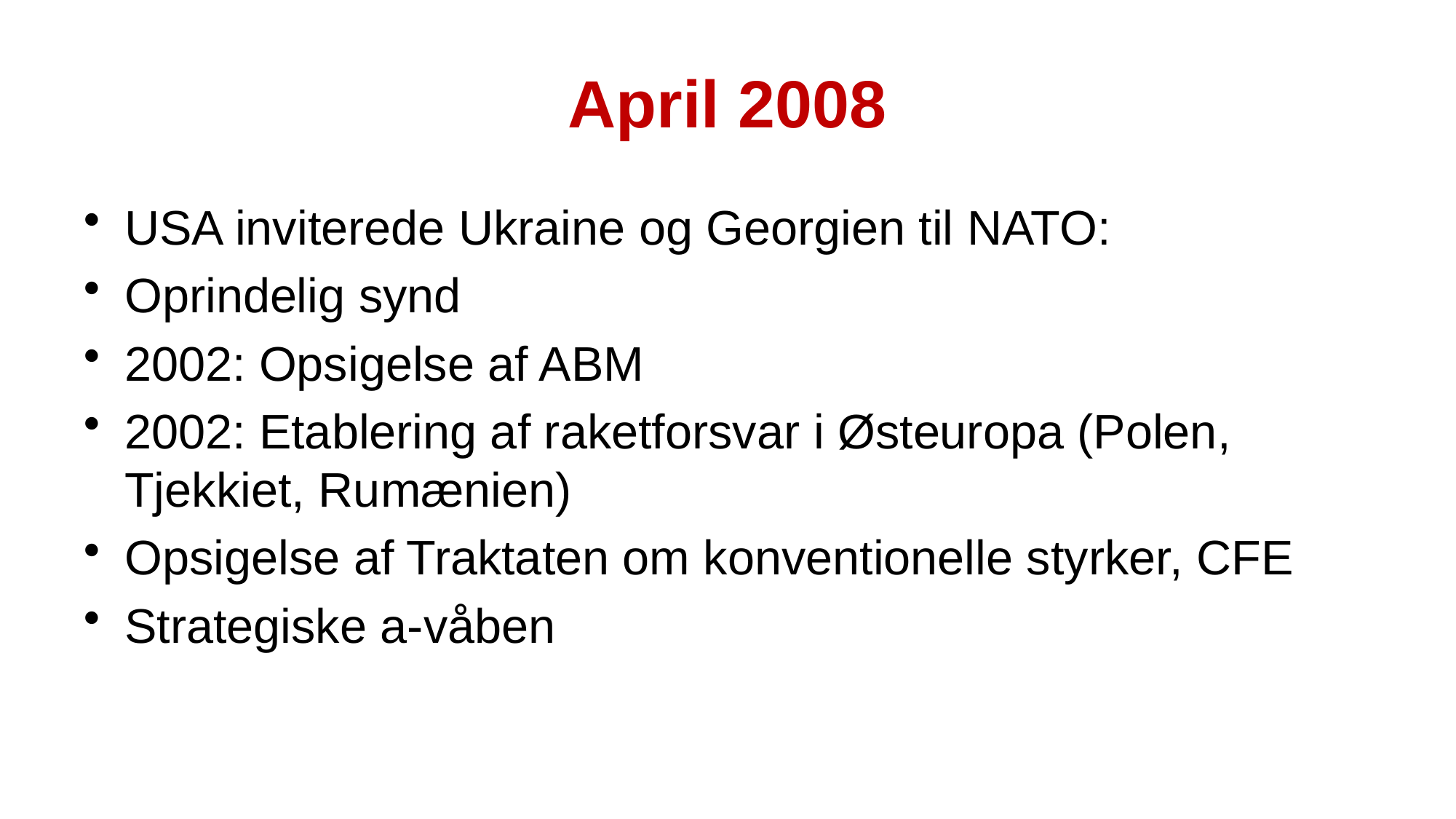

# April 2008
USA inviterede Ukraine og Georgien til NATO:
Oprindelig synd
2002: Opsigelse af ABM
2002: Etablering af raketforsvar i Østeuropa (Polen, Tjekkiet, Rumænien)
Opsigelse af Traktaten om konventionelle styrker, CFE
Strategiske a-våben